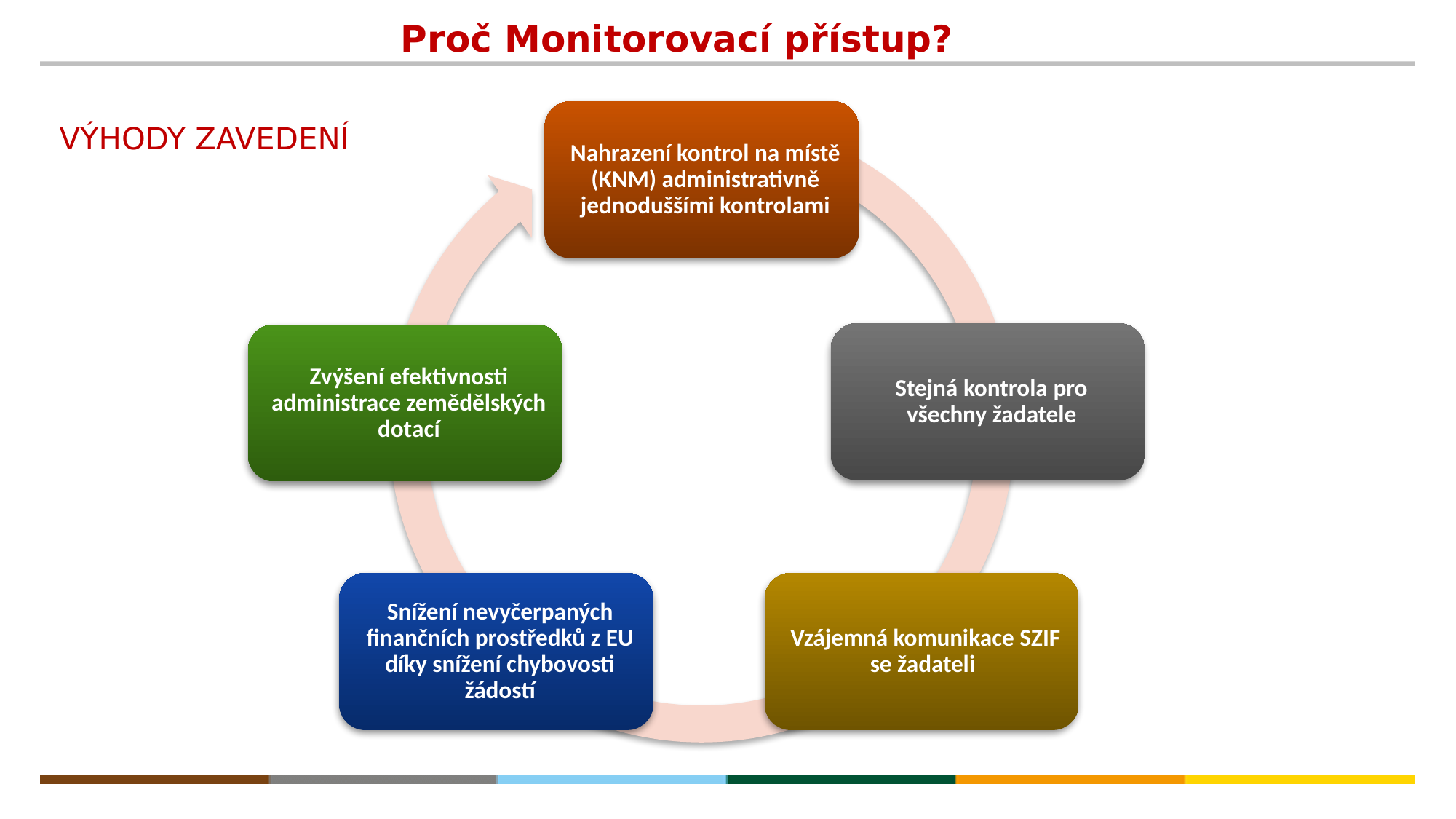

# Proč Monitorovací přístup?
VÝHODY ZAVEDENÍ
Nahrazení kontrol na místě (KNM) administrativně jednoduššími kontrolami
Stejná kontrola pro všechny žadatele
Vzájemná komunikace SZIF se žadateli
Snížení nevyčerpaných finančních prostředků z EU díky snížení chybovosti žádostí
Zvýšení efektivnosti administrace zemědělských dotací